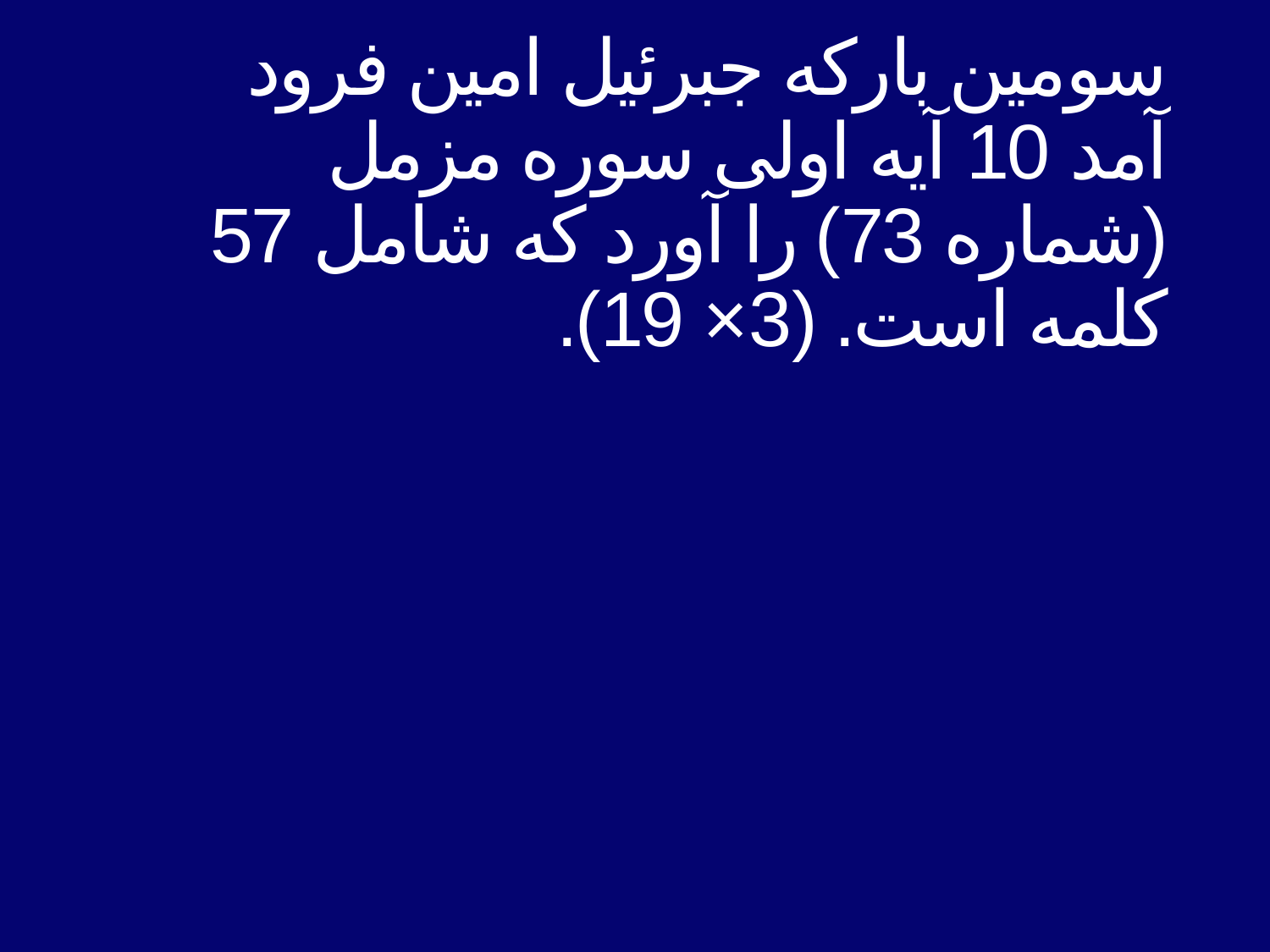

# سومین باركه جبرئیل امین فرود آمد 10 آیه اولی سوره مزمل (شماره 73) را آورد كه شامل 57 كلمه است. (3× 19).